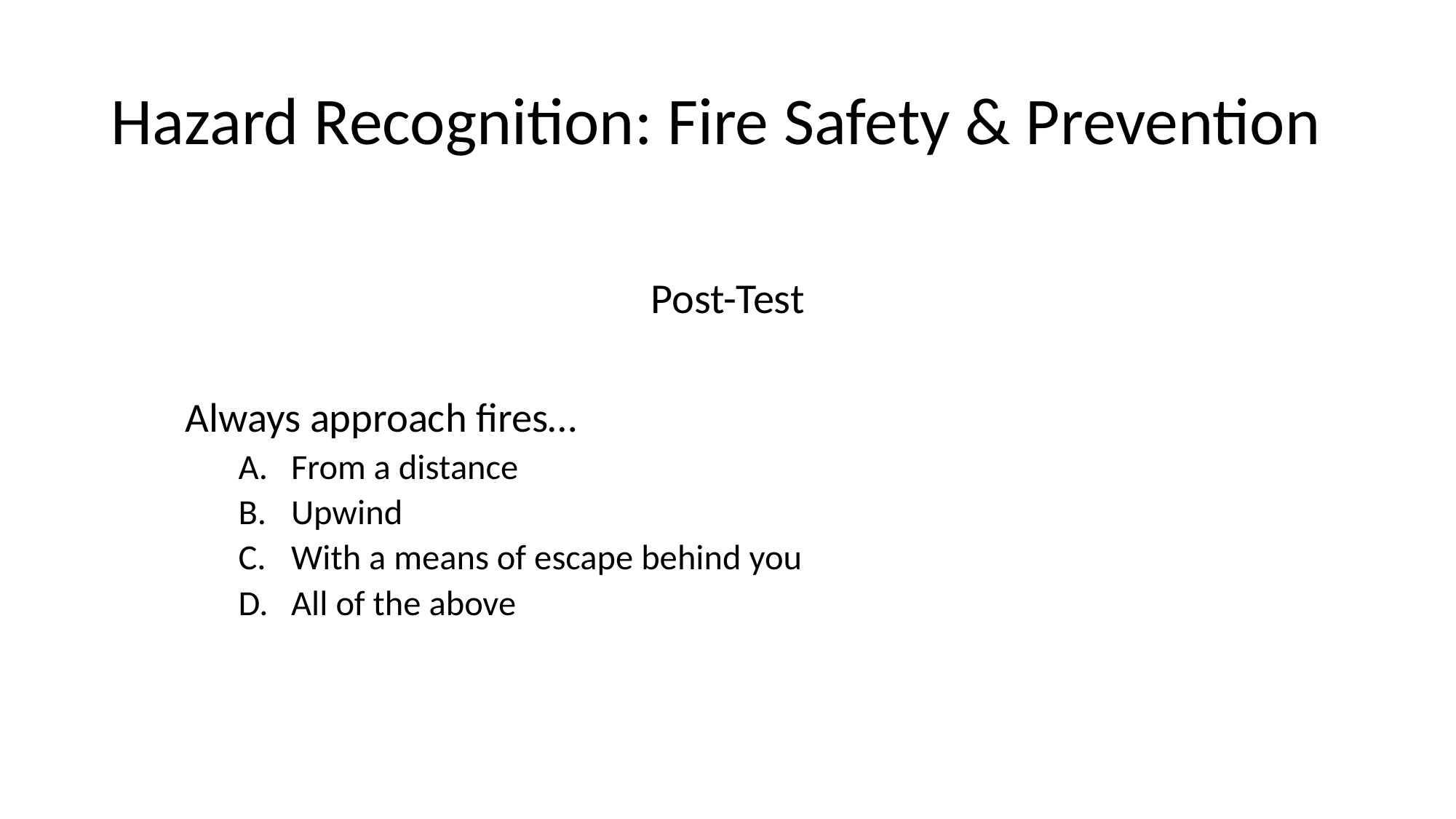

# Hazard Recognition: Fire Safety & Prevention
Post-Test
Always approach fires…
From a distance
Upwind
With a means of escape behind you
All of the above